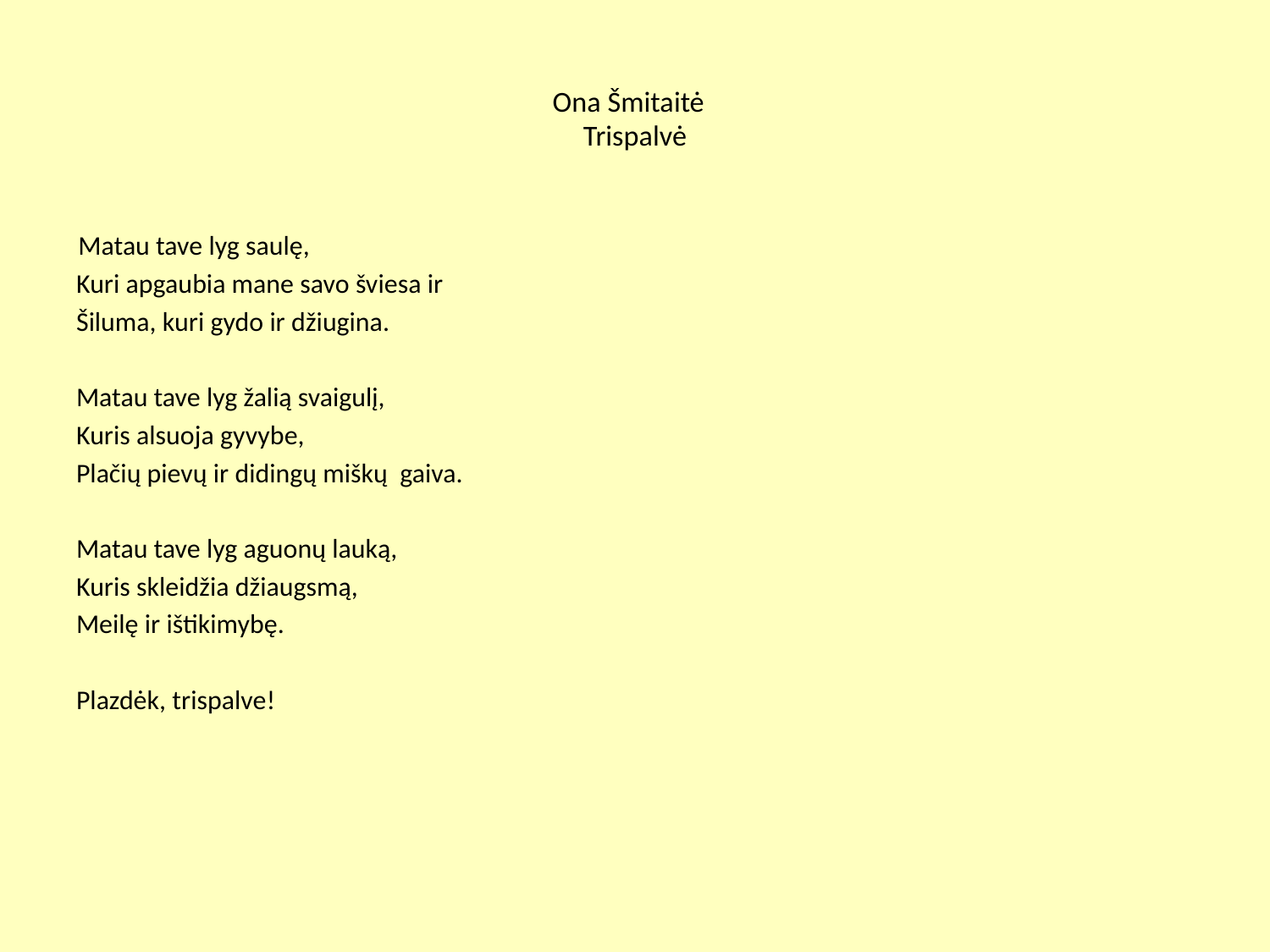

# Ona Šmitaitė Trispalvė
 Matau tave lyg saulę,
Kuri apgaubia mane savo šviesa ir
Šiluma, kuri gydo ir džiugina.

Matau tave lyg žalią svaigulį,
Kuris alsuoja gyvybe,
Plačių pievų ir didingų miškų  gaiva.

Matau tave lyg aguonų lauką,
Kuris skleidžia džiaugsmą,
Meilę ir ištikimybę.

Plazdėk, trispalve!